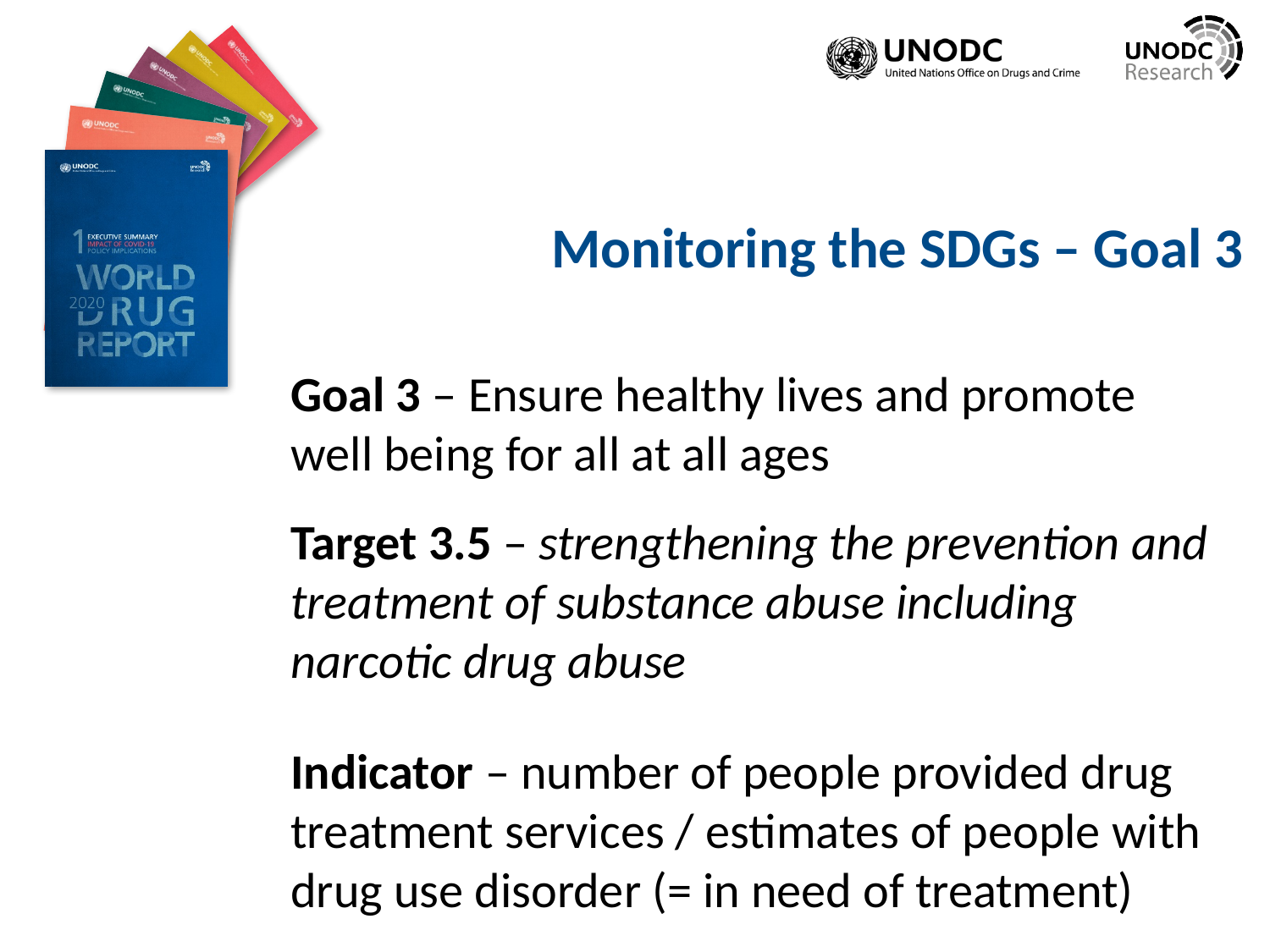

# Monitoring the SDGs – Goal 3
Goal 3 – Ensure healthy lives and promote well being for all at all ages

Target 3.5 – strengthening the prevention and treatment of substance abuse including narcotic drug abuse

Indicator – number of people provided drug treatment services / estimates of people with drug use disorder (= in need of treatment)